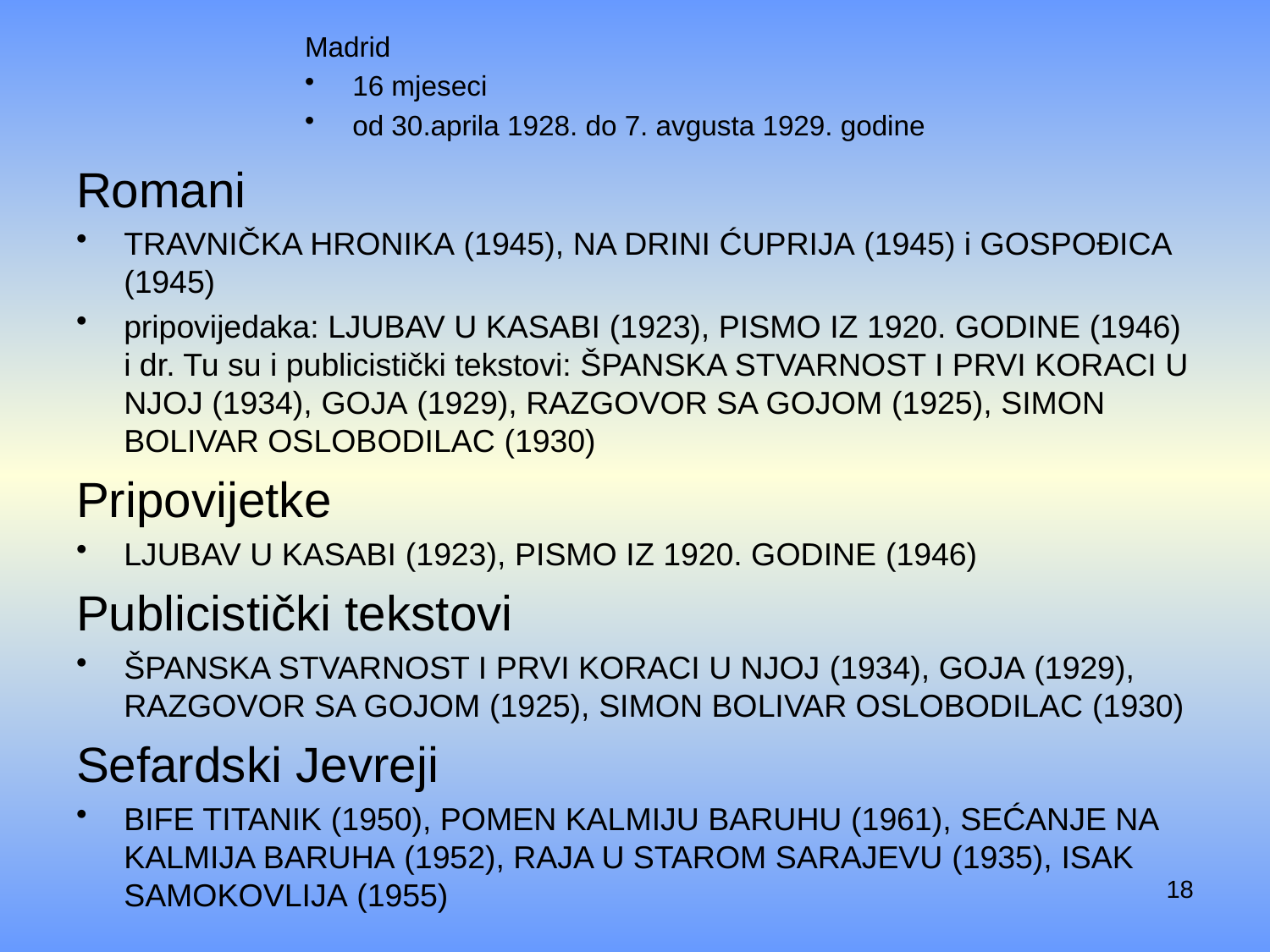

Madrid
16 mjeseci
od 30.aprila 1928. do 7. avgusta 1929. godine
Romani
Travnička hronika (1945), Na drini ćuprija (1945) i Gospođica (1945)
pripovijedaka: Ljubav u kasabi (1923), Pismo iz 1920. godine (1946) i dr. Tu su i publicistički tekstovi: Španska stvarnost i prvi koraci u njoj (1934), Goja (1929), Razgovor sa Gojom (1925), Simon Bolivar Oslobodilac (1930)
Pripovijetke
Ljubav u kasabi (1923), Pismo iz 1920. godine (1946)
Publicistički tekstovi
Španska stvarnost i prvi koraci u njoj (1934), Goja (1929), Razgovor sa Gojom (1925), Simon Bolivar Oslobodilac (1930)
Sefardski Jevreji
Bife Titanik (1950), Pomen Kalmiju Baruhu (1961), Sećanje na Kalmija Baruha (1952), Raja u starom Sarajevu (1935), Isak Samokovlija (1955)
18